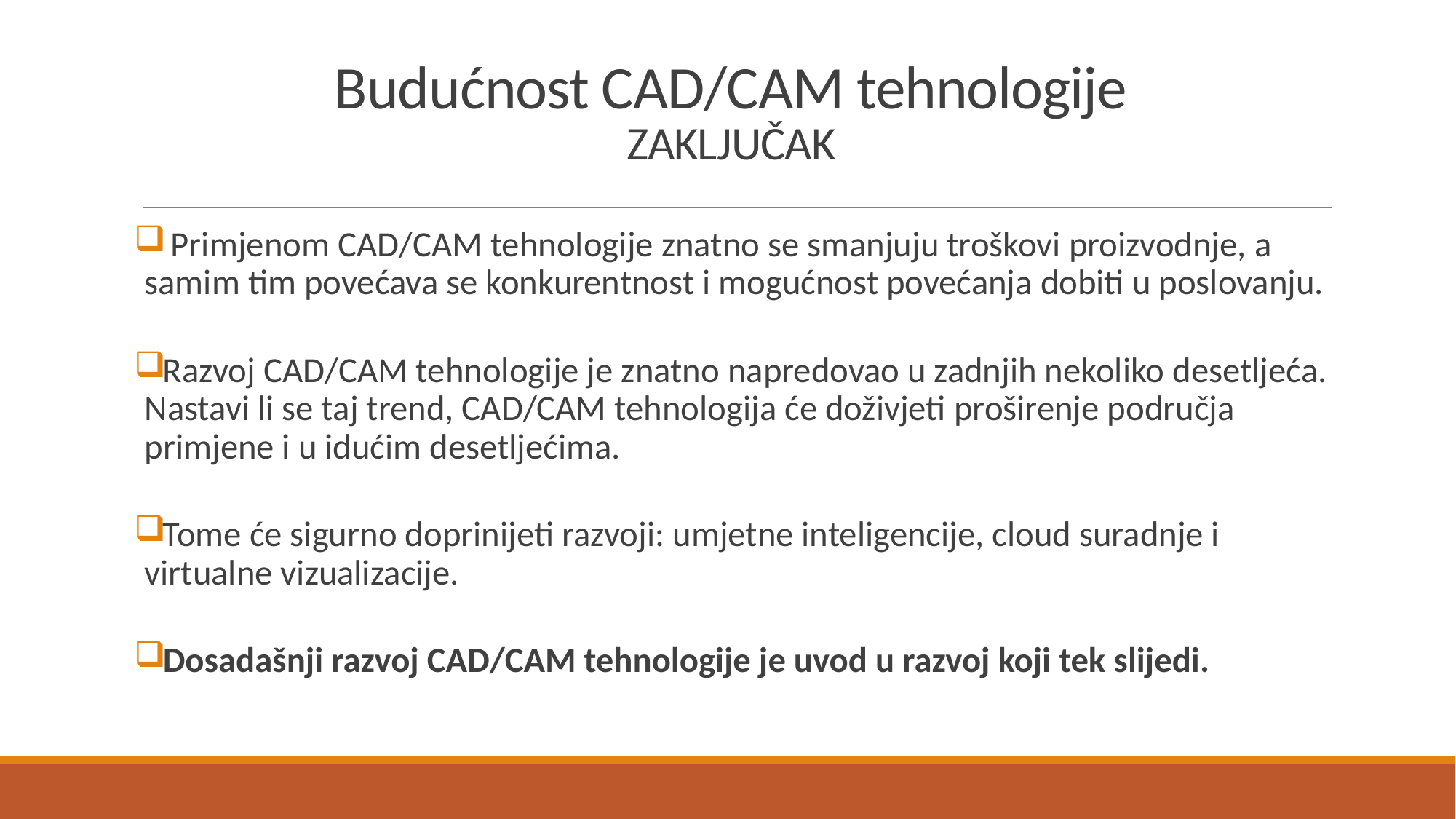

# Budućnost CAD/CAM tehnologije ZAKLJUČAK
 Primjenom CAD/CAM tehnologije znatno se smanjuju troškovi proizvodnje, a samim tim povećava se konkurentnost i mogućnost povećanja dobiti u poslovanju.
Razvoj CAD/CAM tehnologije je znatno napredovao u zadnjih nekoliko desetljeća. Nastavi li se taj trend, CAD/CAM tehnologija će doživjeti proširenje područja primjene i u idućim desetljećima.
Tome će sigurno doprinijeti razvoji: umjetne inteligencije, cloud suradnje i virtualne vizualizacije.
Dosadašnji razvoj CAD/CAM tehnologije je uvod u razvoj koji tek slijedi.